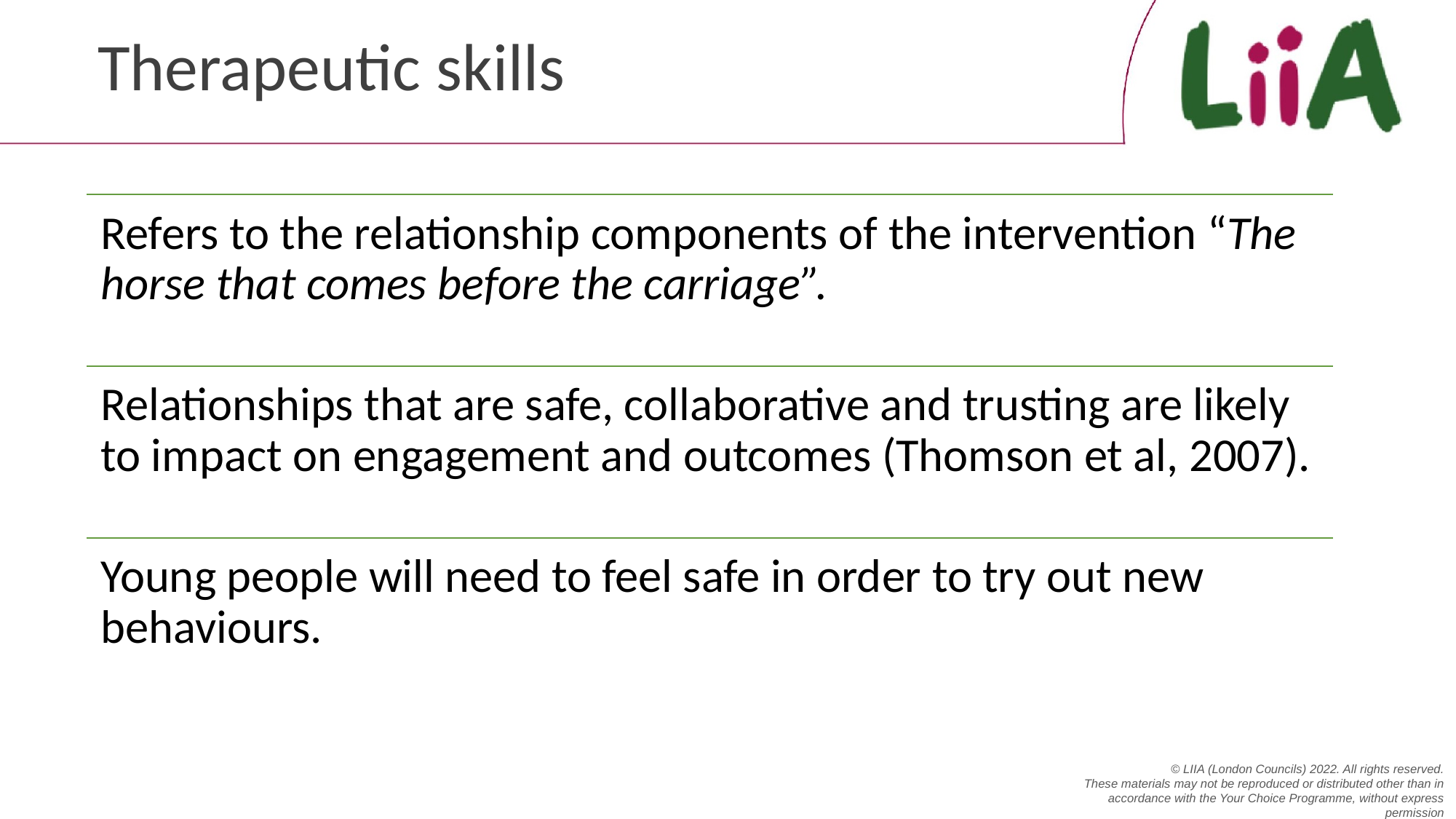

# Therapeutic skills

Refers to the relationship components of the intervention “The horse that comes before the carriage”.

Relationships that are safe, collaborative and trusting are likely to impact on engagement and outcomes (Thomson et al, 2007).

Young people will need to feel safe in order to try out new behaviours.